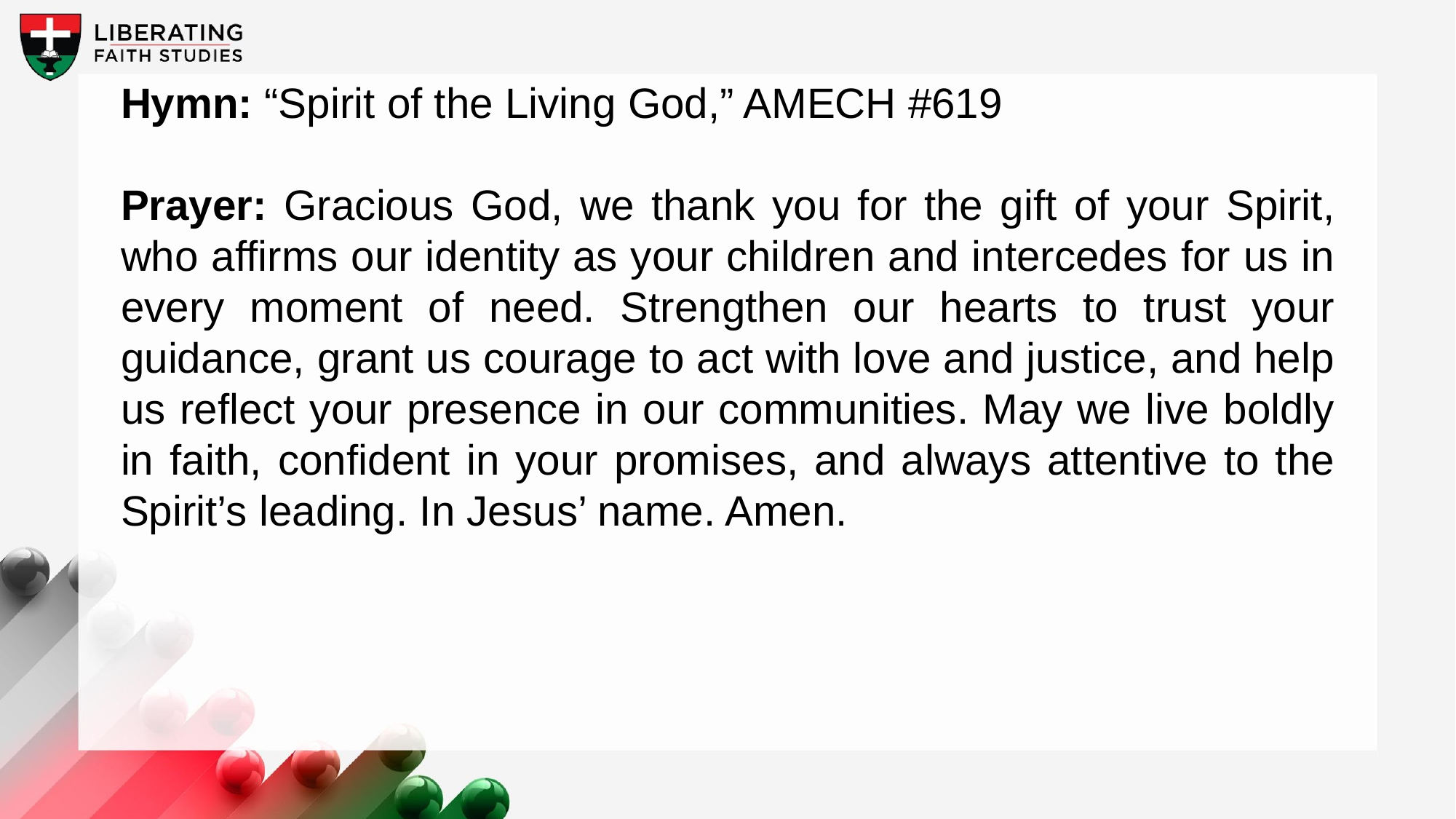

Hymn: “Spirit of the Living God,” AMECH #619

Prayer: Gracious God, we thank you for the gift of your Spirit, who affirms our identity as your children and intercedes for us in every moment of need. Strengthen our hearts to trust your guidance, grant us courage to act with love and justice, and help us reflect your presence in our communities. May we live boldly in faith, confident in your promises, and always attentive to the Spirit’s leading. In Jesus’ name. Amen.